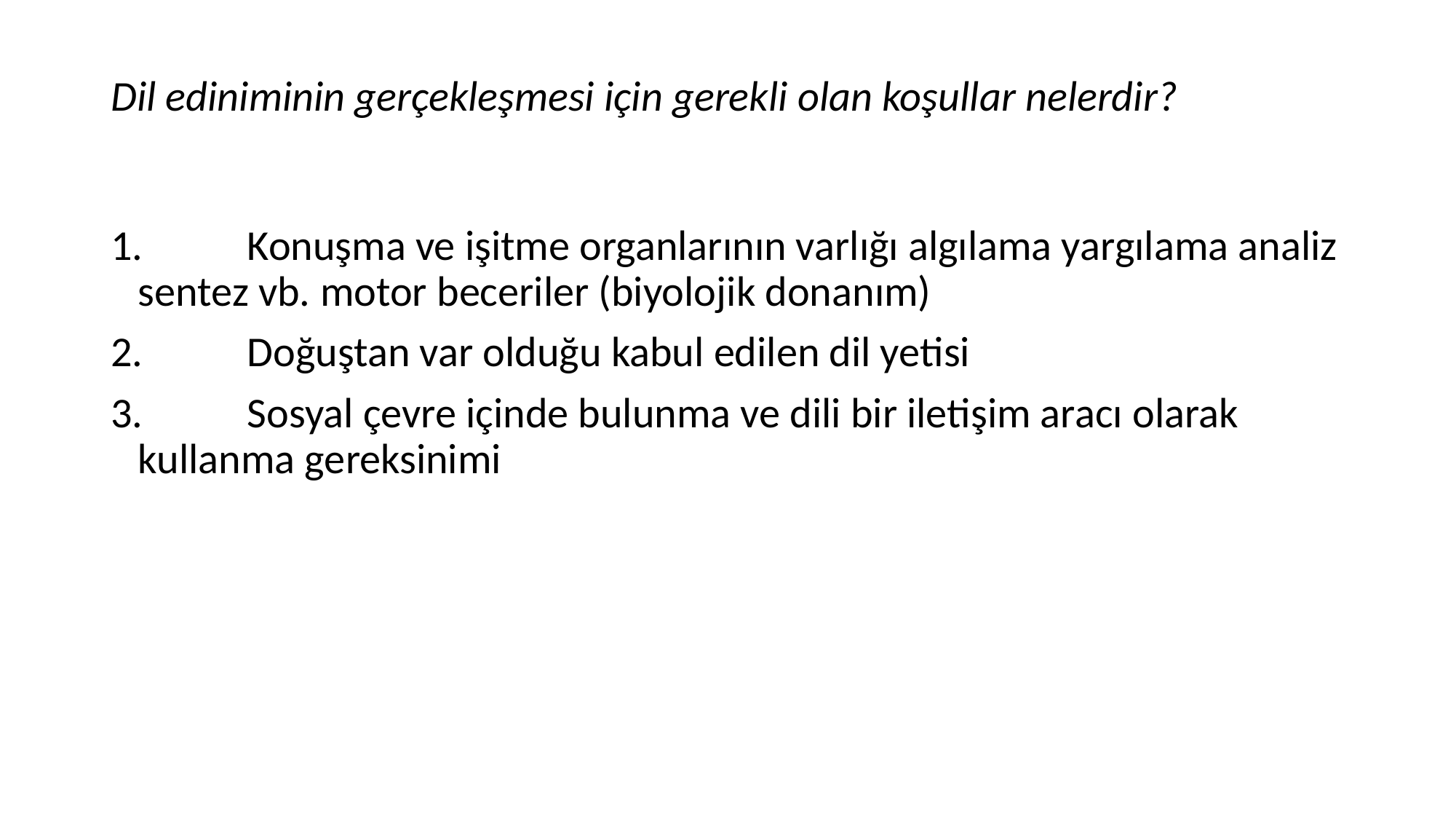

# Dil ediniminin gerçekleşmesi için gerekli olan koşullar nelerdir?
1.	Konuşma ve işitme organlarının varlığı algılama yargılama analiz sentez vb. motor beceriler (biyolojik donanım)
2.	Doğuştan var olduğu kabul edilen dil yetisi
3.	Sosyal çevre içinde bulunma ve dili bir iletişim aracı olarak kullanma gereksinimi